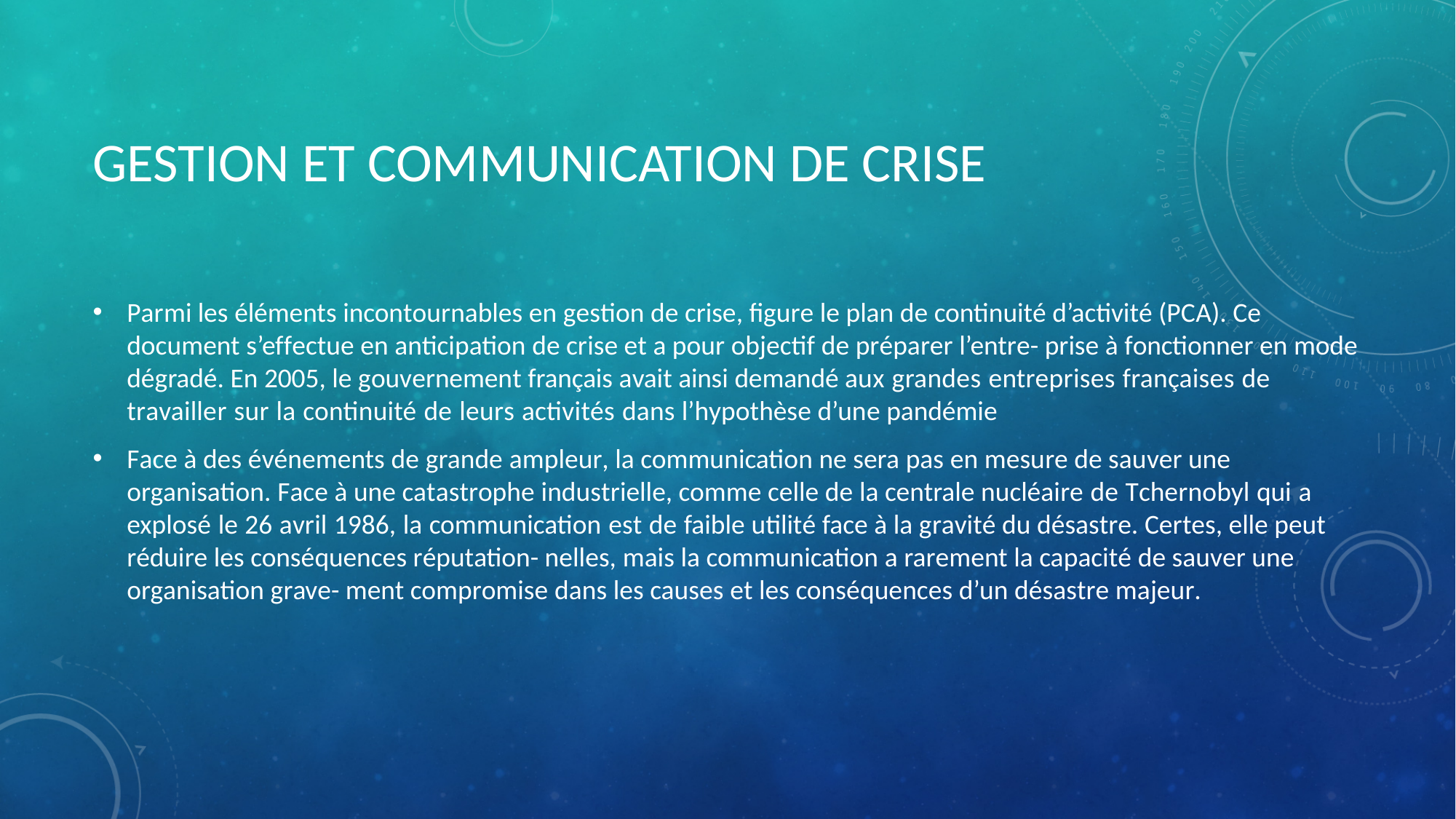

# Gestion et communication de crise
Parmi les éléments incontournables en gestion de crise, figure le plan de continuité d’activité (PCA). Ce document s’effectue en anticipation de crise et a pour objectif de préparer l’entre- prise à fonctionner en mode dégradé. En 2005, le gouvernement français avait ainsi demandé aux grandes entreprises françaises de travailler sur la continuité de leurs activités dans l’hypothèse d’une pandémie
Face à des événements de grande ampleur, la communication ne sera pas en mesure de sauver une organisation. Face à une catastrophe industrielle, comme celle de la centrale nucléaire de Tchernobyl qui a explosé le 26 avril 1986, la communication est de faible utilité face à la gravité du désastre. Certes, elle peut réduire les conséquences réputation- nelles, mais la communication a rarement la capacité de sauver une organisation grave- ment compromise dans les causes et les conséquences d’un désastre majeur.